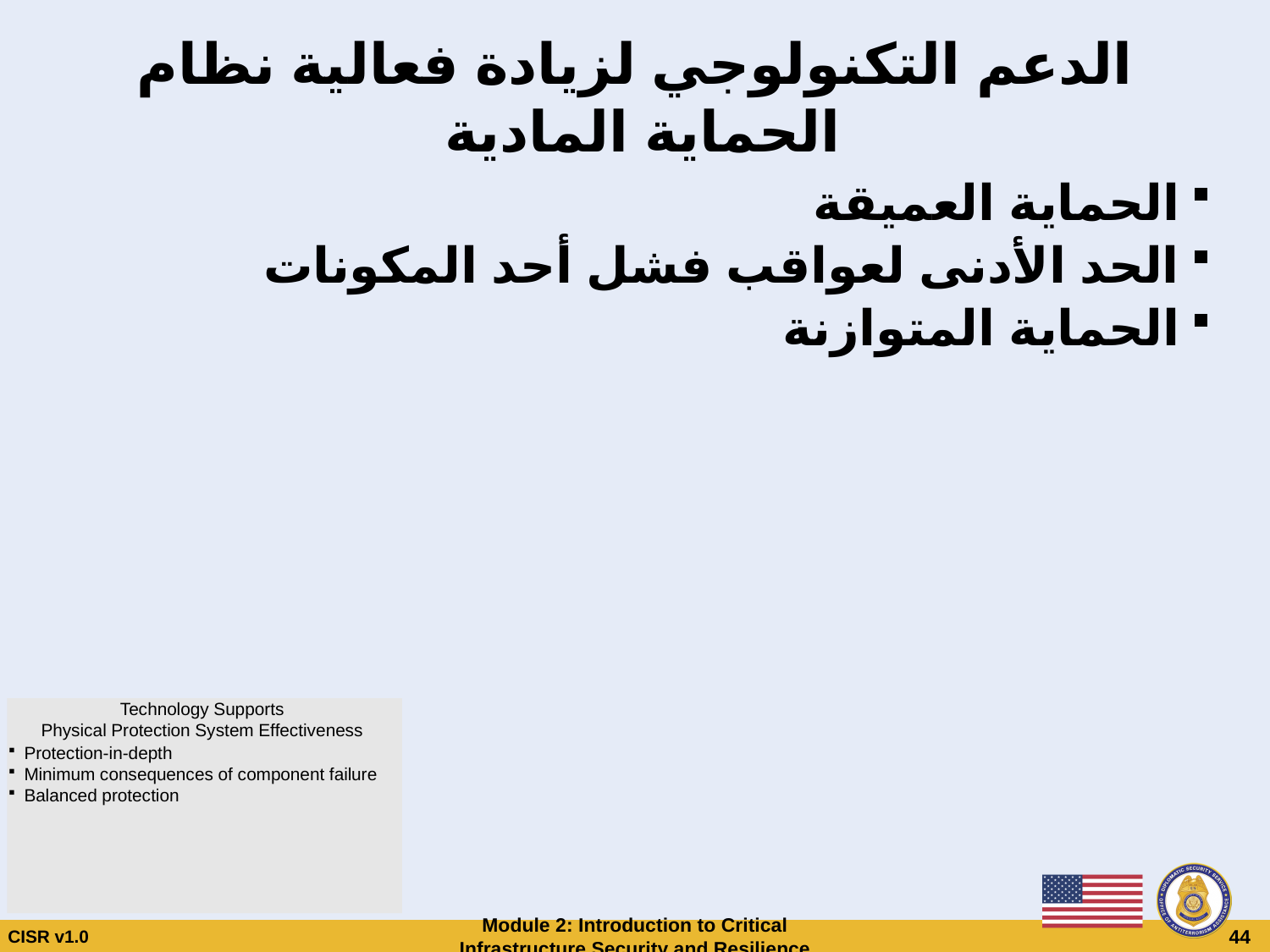

# الدعم التكنولوجي لزيادة فعالية نظام الحماية المادية
الحماية العميقة
الحد الأدنى لعواقب فشل أحد المكونات
الحماية المتوازنة
Technology Supports
Physical Protection System Effectiveness
Protection-in-depth
Minimum consequences of component failure
Balanced protection
CISR v1.0
Module 2: Introduction to Critical Infrastructure Security and Resilience
 44